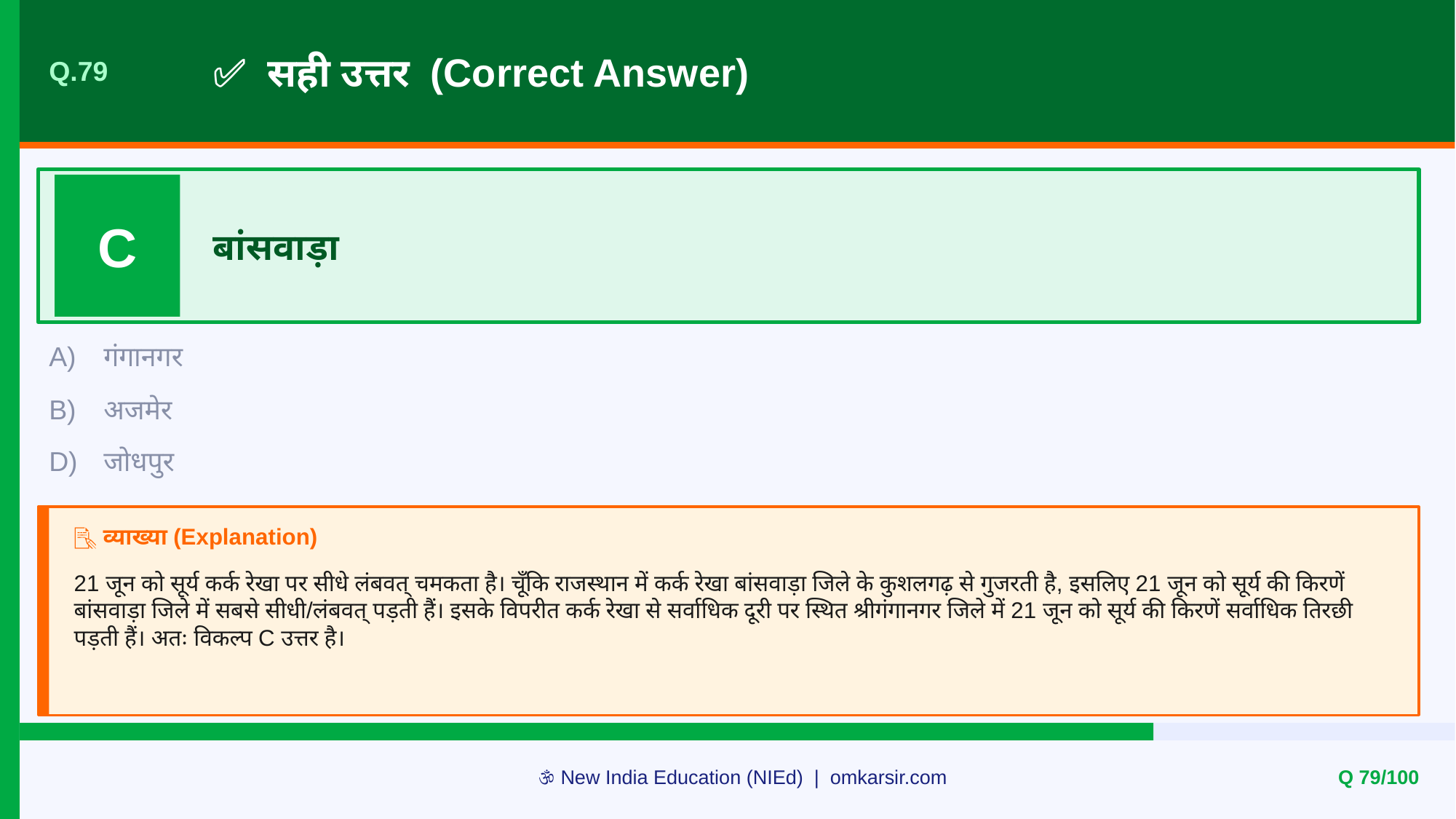

✅  सही उत्तर  (Correct Answer)
Q.79

C
बांसवाड़ा
A)
गंगानगर
B)
अजमेर
D)
जोधपुर

📝 व्याख्या (Explanation)
21 जून को सूर्य कर्क रेखा पर सीधे लंबवत् चमकता है। चूँकि राजस्थान में कर्क रेखा बांसवाड़ा जिले के कुशलगढ़ से गुजरती है, इसलिए 21 जून को सूर्य की किरणें बांसवाड़ा जिले में सबसे सीधी/लंबवत् पड़ती हैं। इसके विपरीत कर्क रेखा से सर्वाधिक दूरी पर स्थित श्रीगंगानगर जिले में 21 जून को सूर्य की किरणें सर्वाधिक तिरछी पड़ती हैं। अतः विकल्प C उत्तर है।

🕉️ New India Education (NIEd)  |  omkarsir.com
Q 79/100